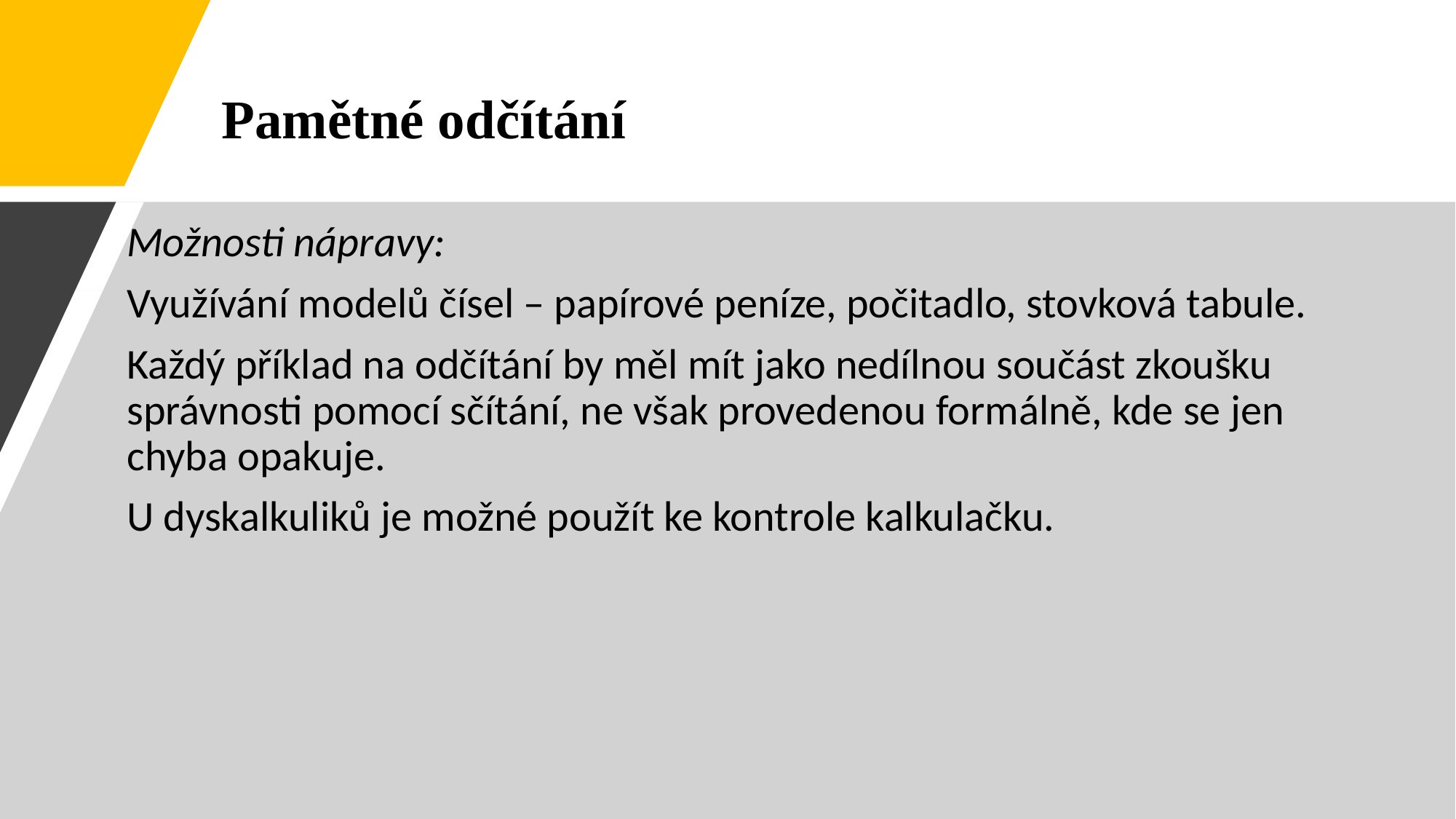

Pamětné odčítání

Možnosti nápravy:
Využívání modelů čísel – papírové peníze, počitadlo, stovková tabule.
Každý příklad na odčítání by měl mít jako nedílnou součást zkoušku správnosti pomocí sčítání, ne však provedenou formálně, kde se jen chyba opakuje.
U dyskalkuliků je možné použít ke kontrole kalkulačku.